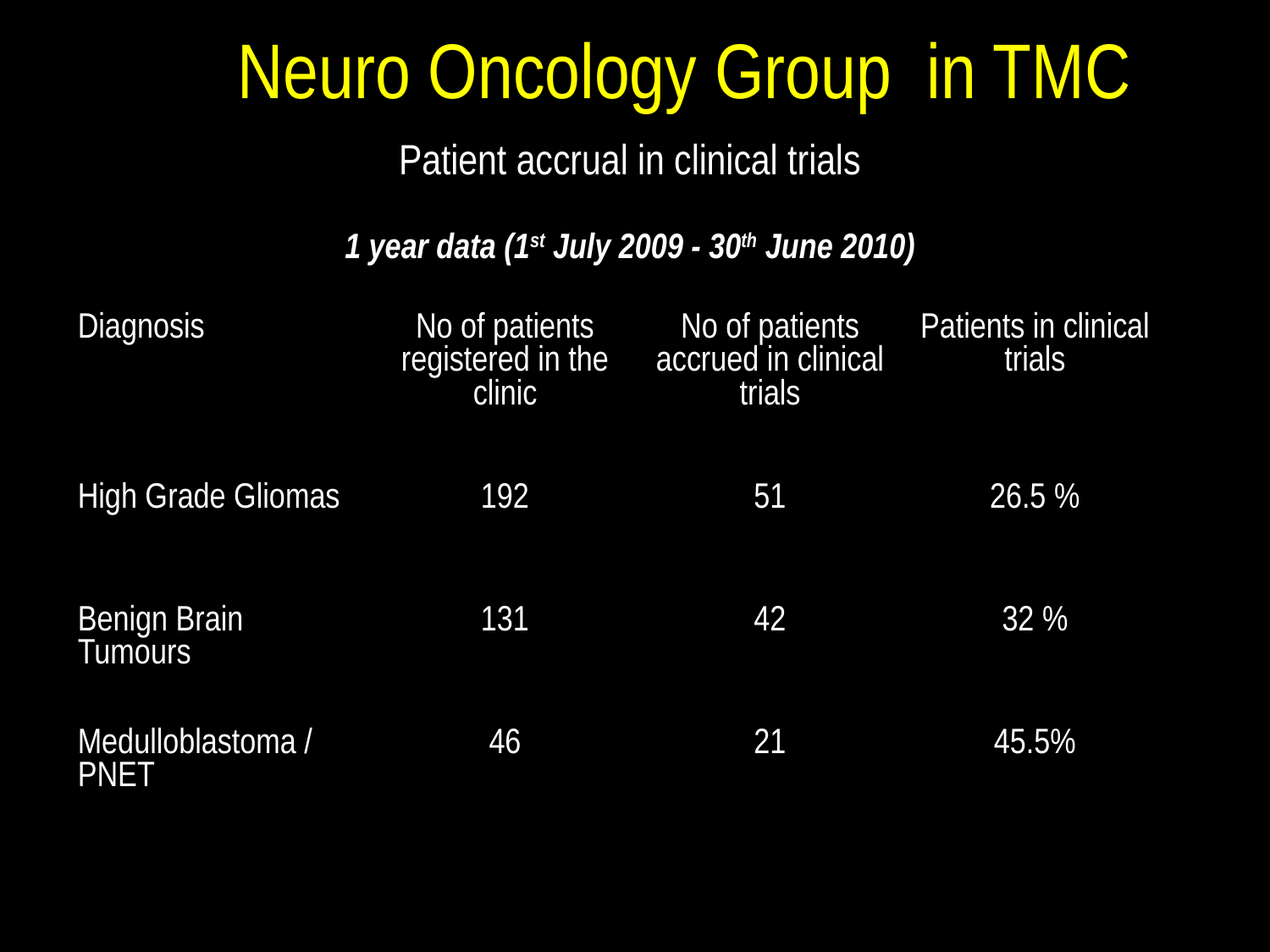

Neuro Oncology Group  in TMC
Patient accrual in clinical trials
1 year data (1st July 2009 - 30th June 2010)
| Diagnosis | No of patients registered in the clinic | No of patients accrued in clinical trials | Patients in clinical trials |
| --- | --- | --- | --- |
| High Grade Gliomas | 192 | 51 | 26.5 % |
| Benign Brain Tumours | 131 | 42 | 32 % |
| Medulloblastoma / PNET | 46 | 21 | 45.5% |